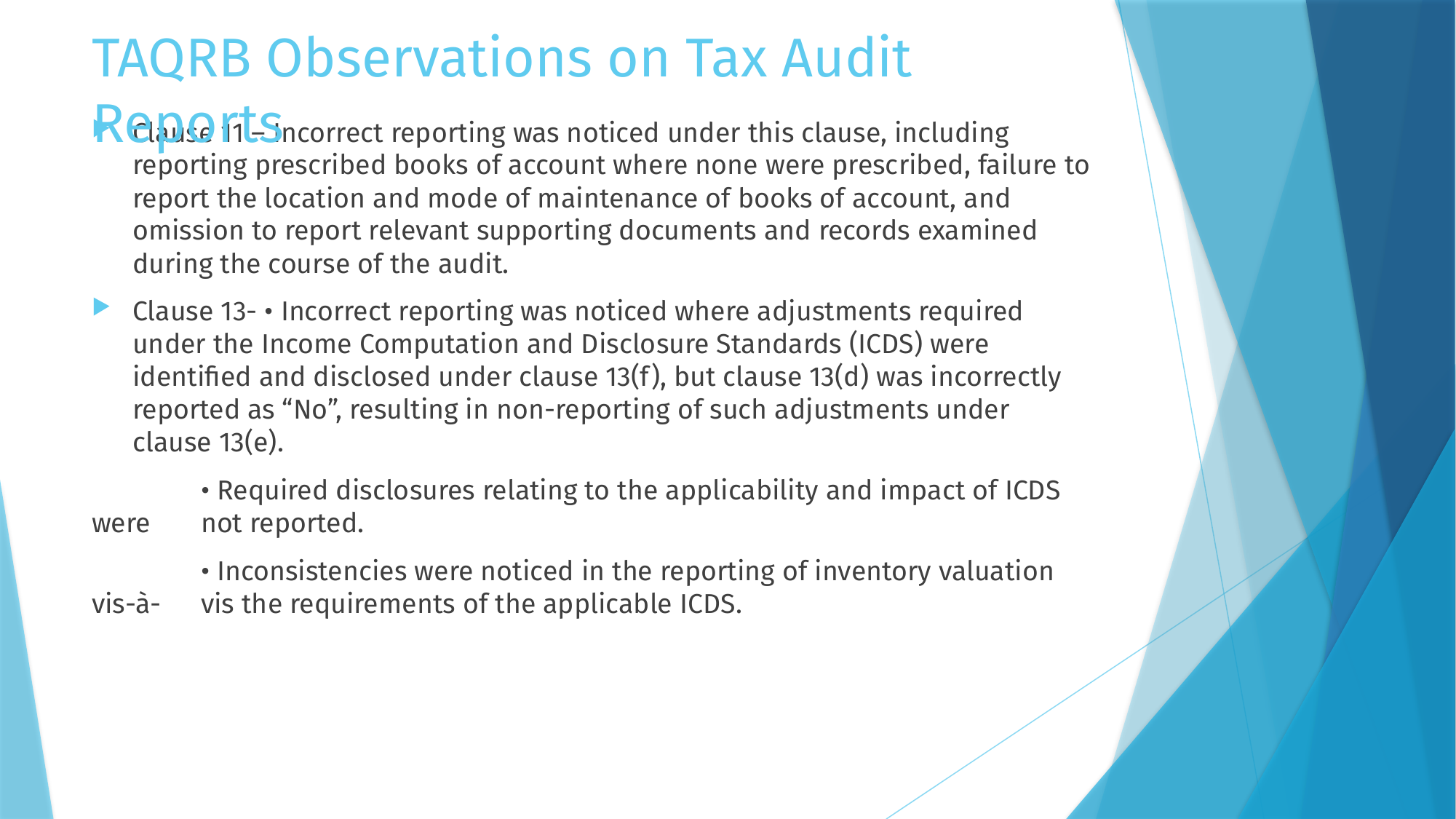

# TAQRB Observations on Tax Audit Reports
Clause 11 – Incorrect reporting was noticed under this clause, including reporting prescribed books of account where none were prescribed, failure to report the location and mode of maintenance of books of account, and omission to report relevant supporting documents and records examined during the course of the audit.
Clause 13- • Incorrect reporting was noticed where adjustments required under the Income Computation and Disclosure Standards (ICDS) were identified and disclosed under clause 13(f), but clause 13(d) was incorrectly reported as “No”, resulting in non-reporting of such adjustments under clause 13(e).
	• Required disclosures relating to the applicability and impact of ICDS were 	not reported.
	• Inconsistencies were noticed in the reporting of inventory valuation vis-à-	vis the requirements of the applicable ICDS.